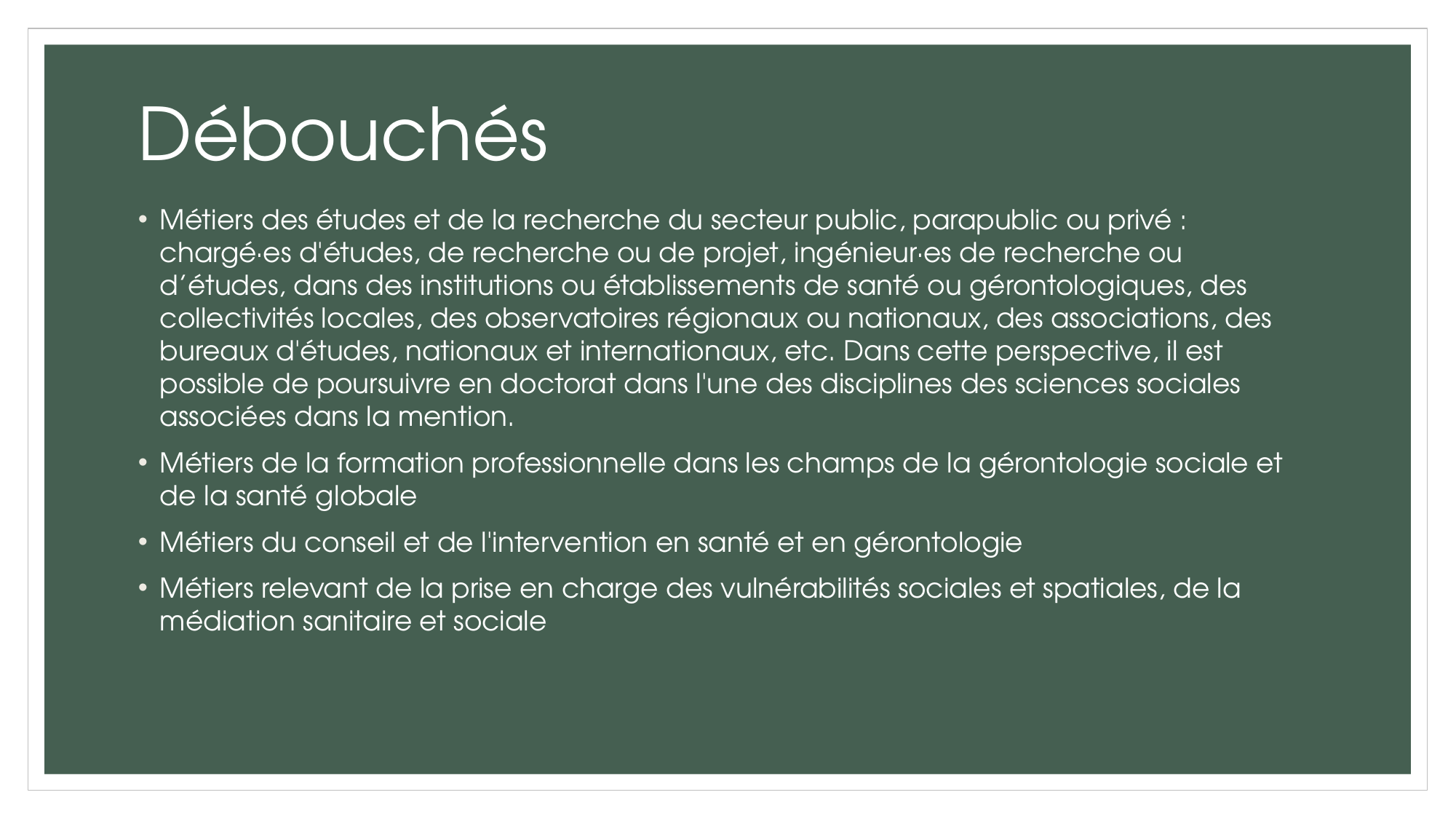

# Débouchés
Métiers des études et de la recherche du secteur public, parapublic ou privé :  chargé·es d'études, de recherche ou de projet, ingénieur·es de recherche ou d’études, dans des institutions ou établissements de santé ou gérontologiques, des collectivités locales, des observatoires régionaux ou nationaux, des associations, des bureaux d'études, nationaux et internationaux, etc. Dans cette perspective, il est possible de poursuivre en doctorat dans l'une des disciplines des sciences sociales associées dans la mention.
Métiers de la formation professionnelle dans les champs de la gérontologie sociale et de la santé globale
Métiers du conseil et de l'intervention en santé et en gérontologie
Métiers relevant de la prise en charge des vulnérabilités sociales et spatiales, de la médiation sanitaire et sociale